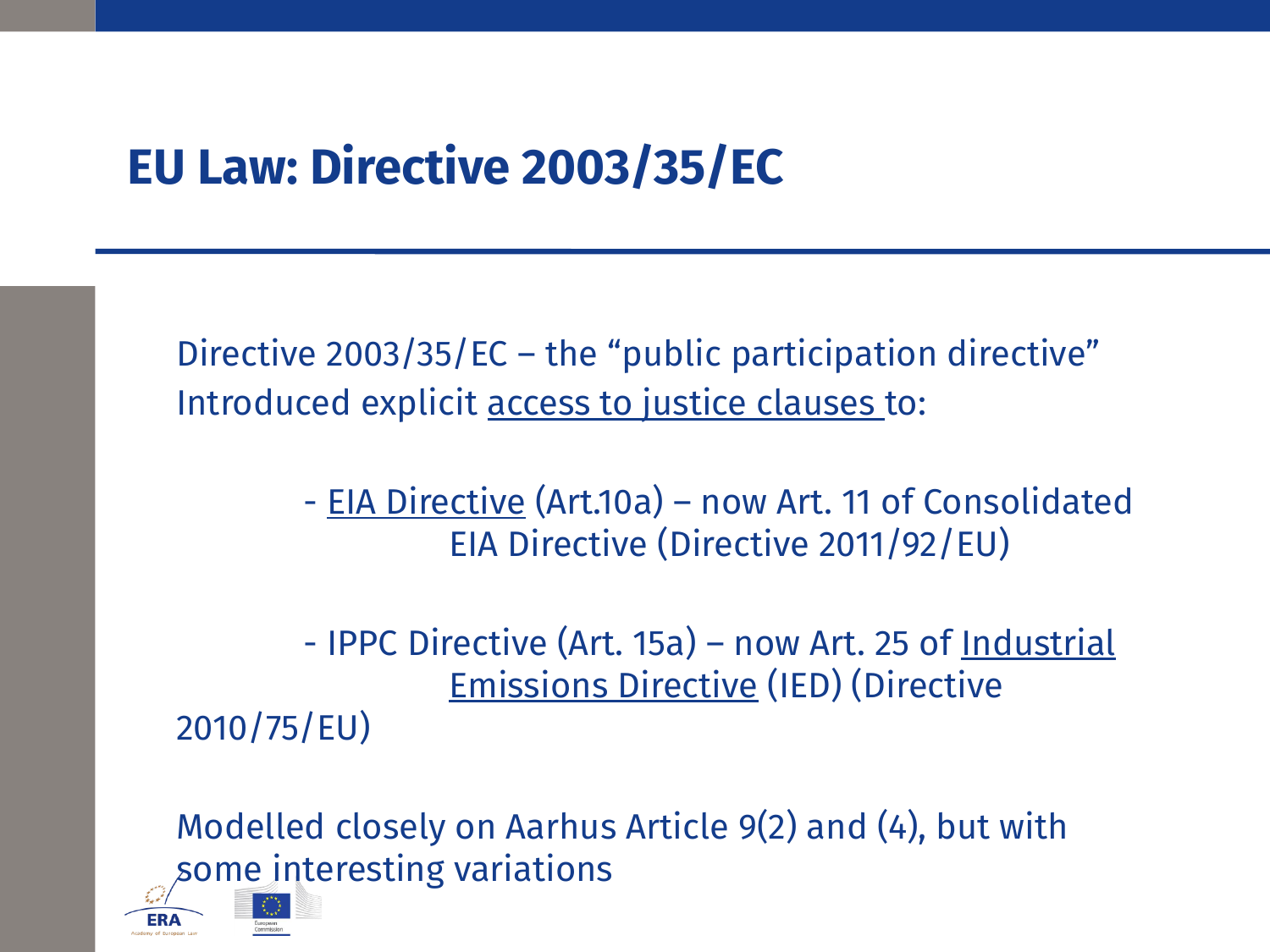

# EU Law: Directive 2003/35/EC

	Directive 2003/35/EC – the “public participation directive”
	Introduced explicit access to justice clauses to:

		- EIA Directive (Art.10a) – now Art. 11 of Consolidated 		  EIA Directive (Directive 2011/92/EU)

		- IPPC Directive (Art. 15a) – now Art. 25 of Industrial 		  Emissions Directive (IED) (Directive 2010/75/EU)

	Modelled closely on Aarhus Article 9(2) and (4), but with some interesting variations